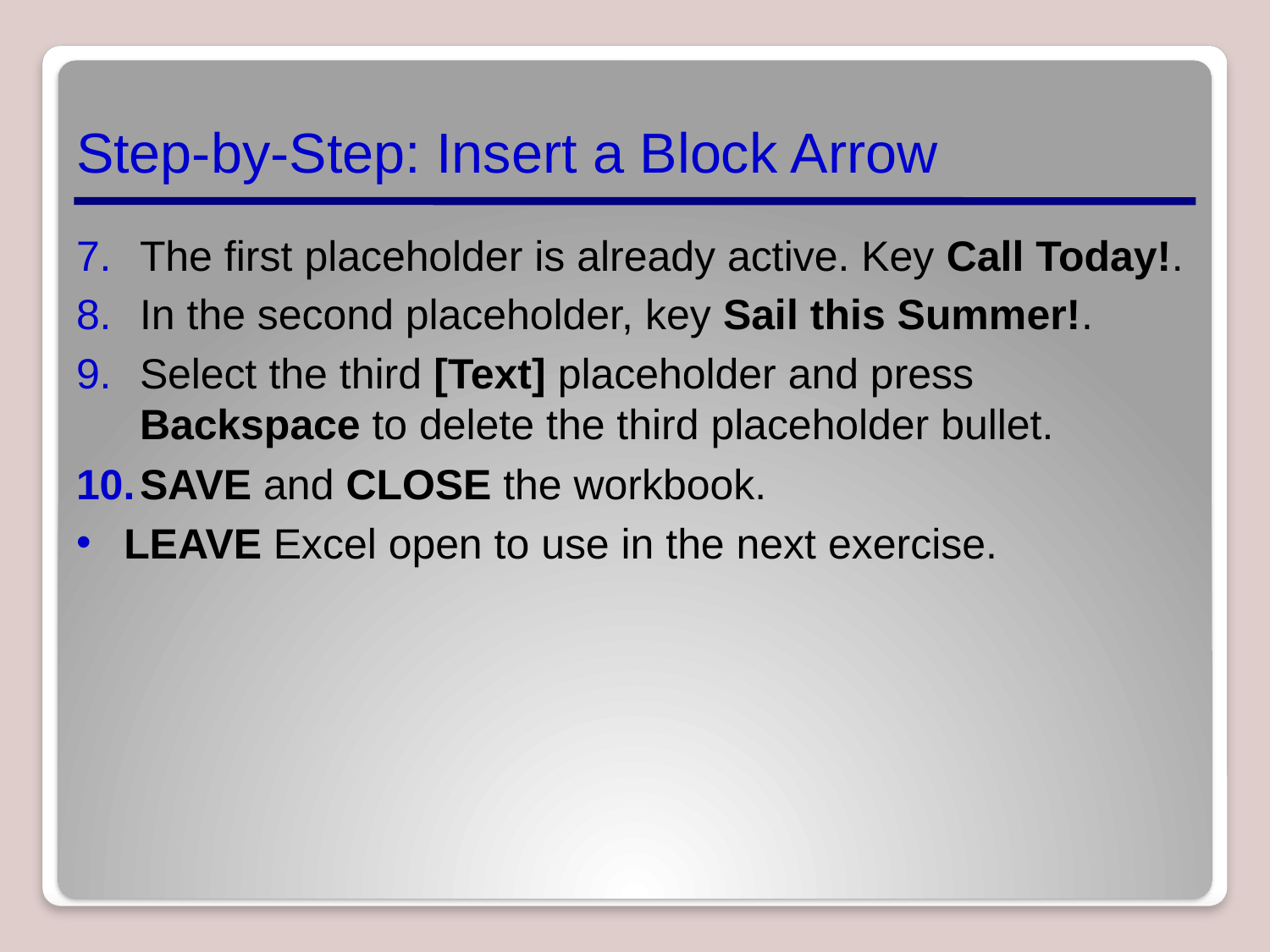

# Step-by-Step: Insert a Block Arrow
The first placeholder is already active. Key Call Today!.
In the second placeholder, key Sail this Summer!.
Select the third [Text] placeholder and press Backspace to delete the third placeholder bullet.
SAVE and CLOSE the workbook.
LEAVE Excel open to use in the next exercise.